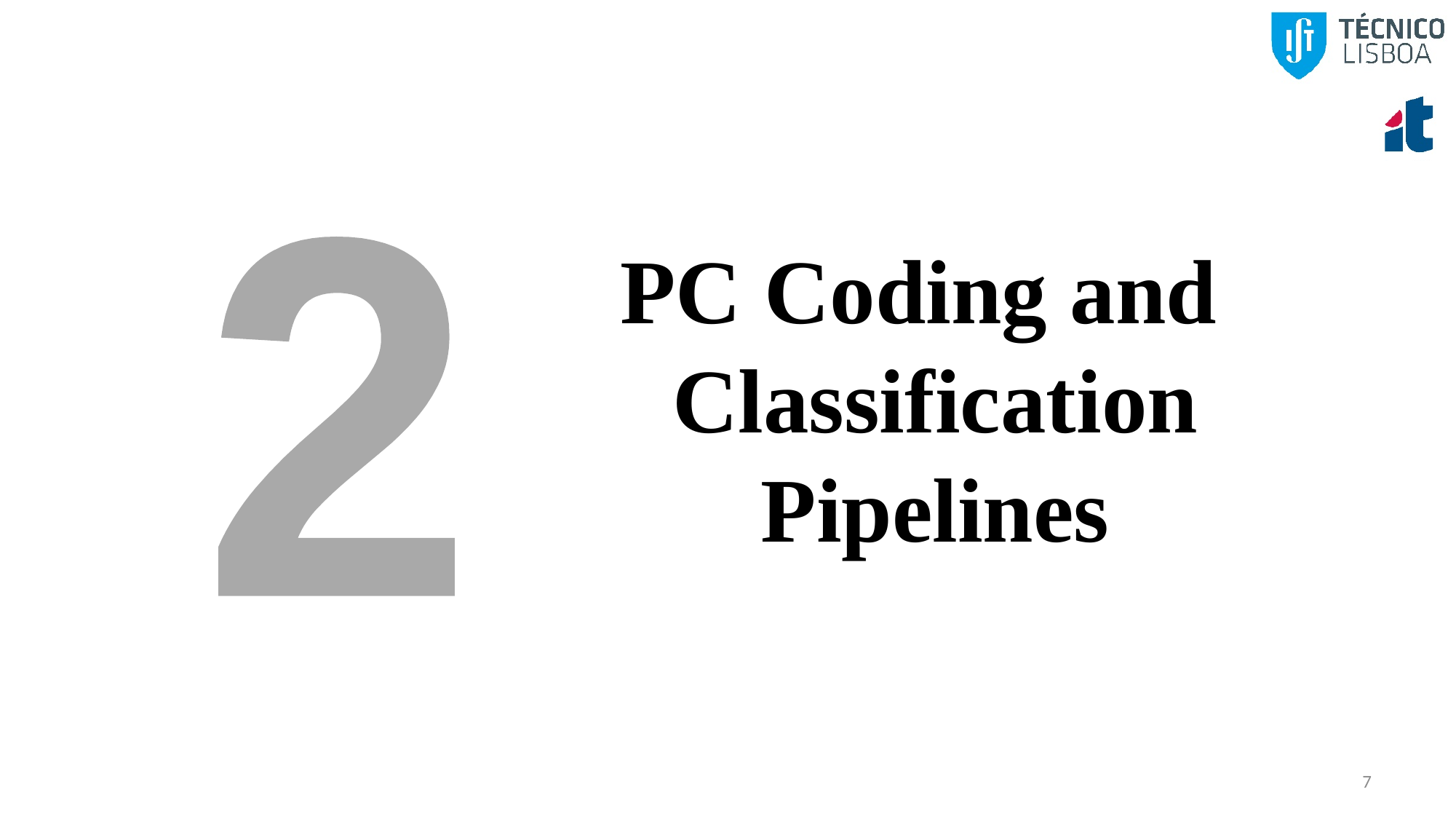

PC Coding and Classification Pipelines
2
7